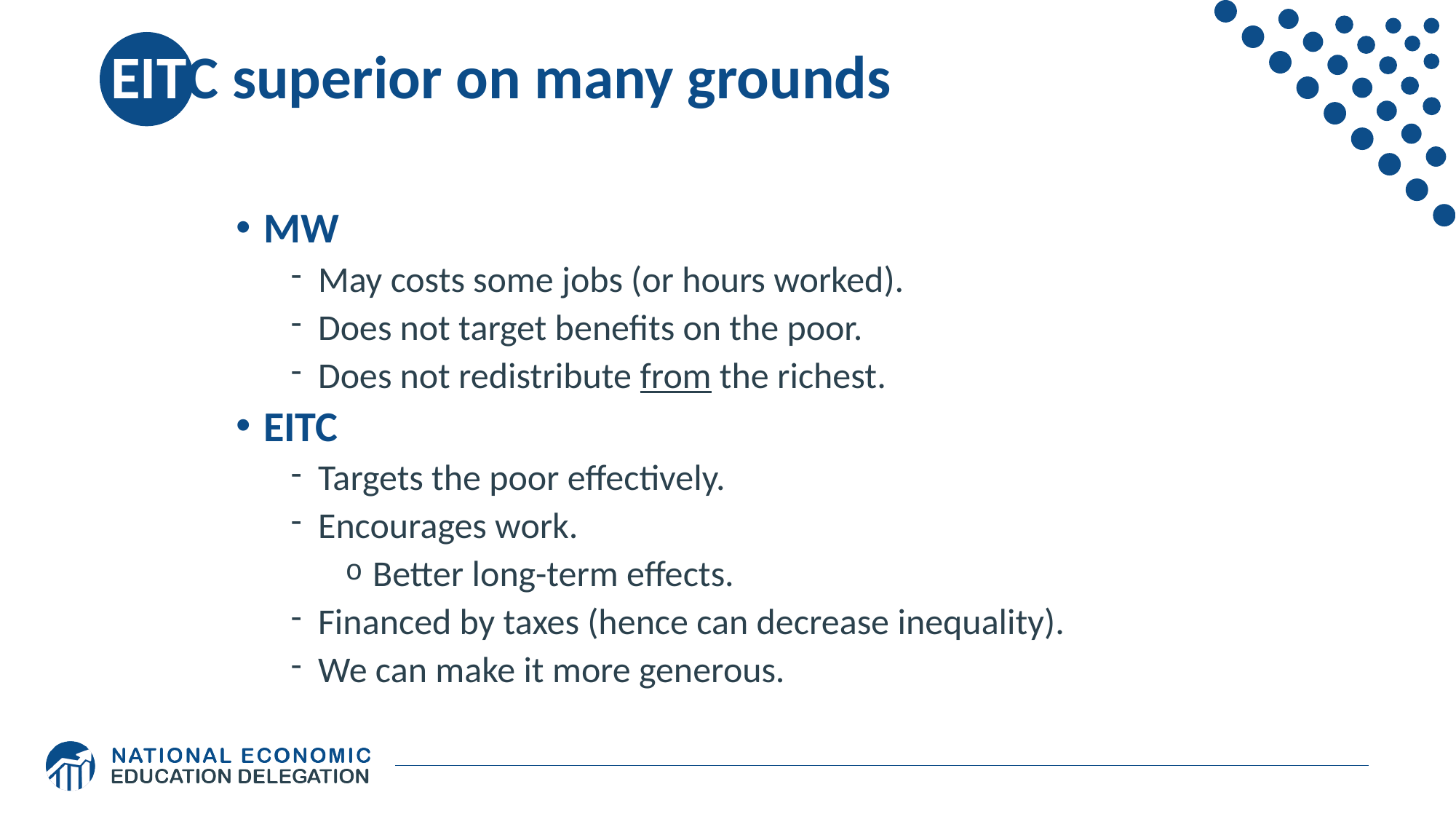

# EITC superior on many grounds
MW
May costs some jobs (or hours worked).
Does not target benefits on the poor.
Does not redistribute from the richest.
EITC
Targets the poor effectively.
Encourages work.
Better long-term effects.
Financed by taxes (hence can decrease inequality).
We can make it more generous.